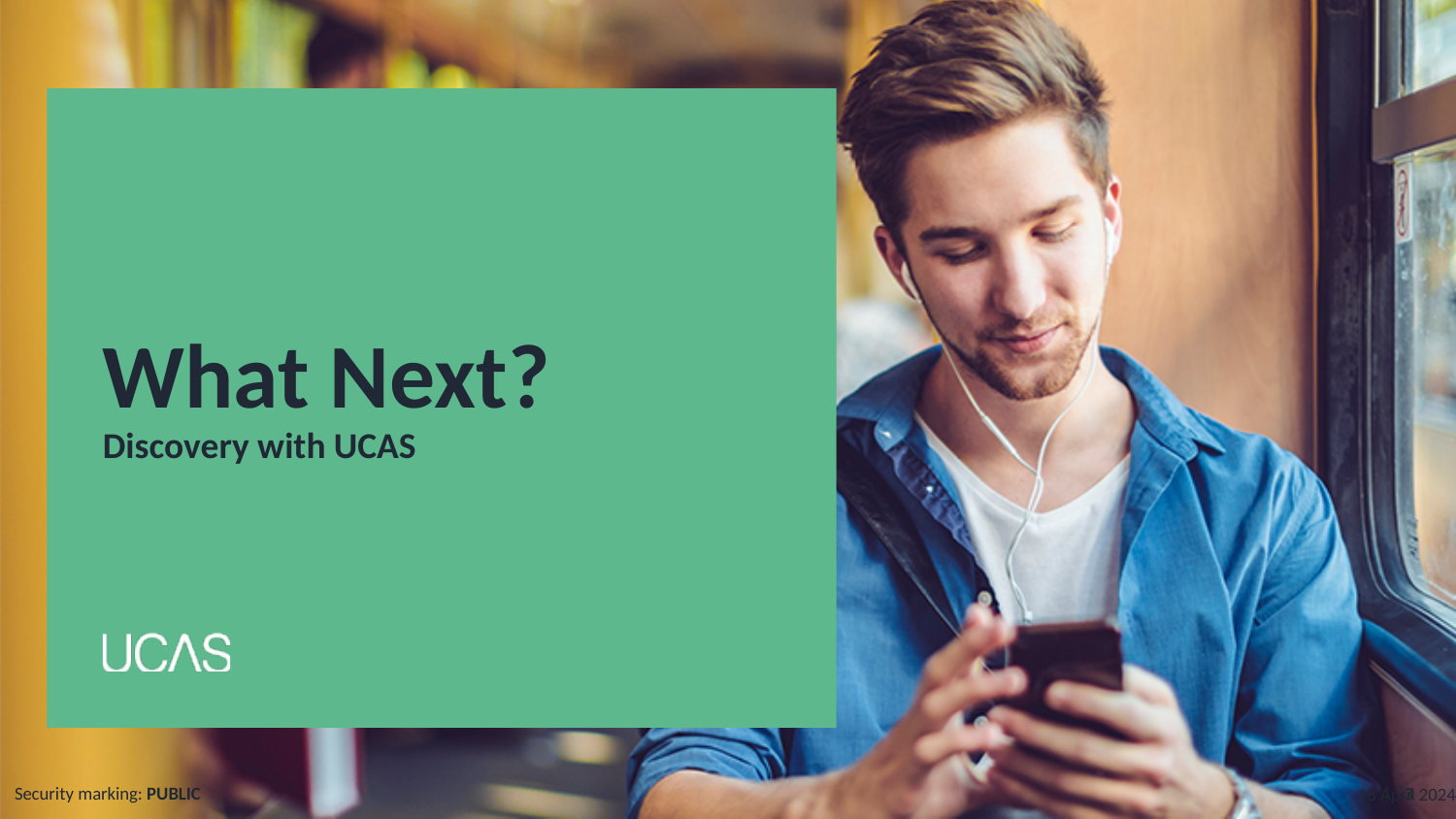

# What Next? Discovery with UCAS

Security marking: PUBLIC
18 April 2024
|   3